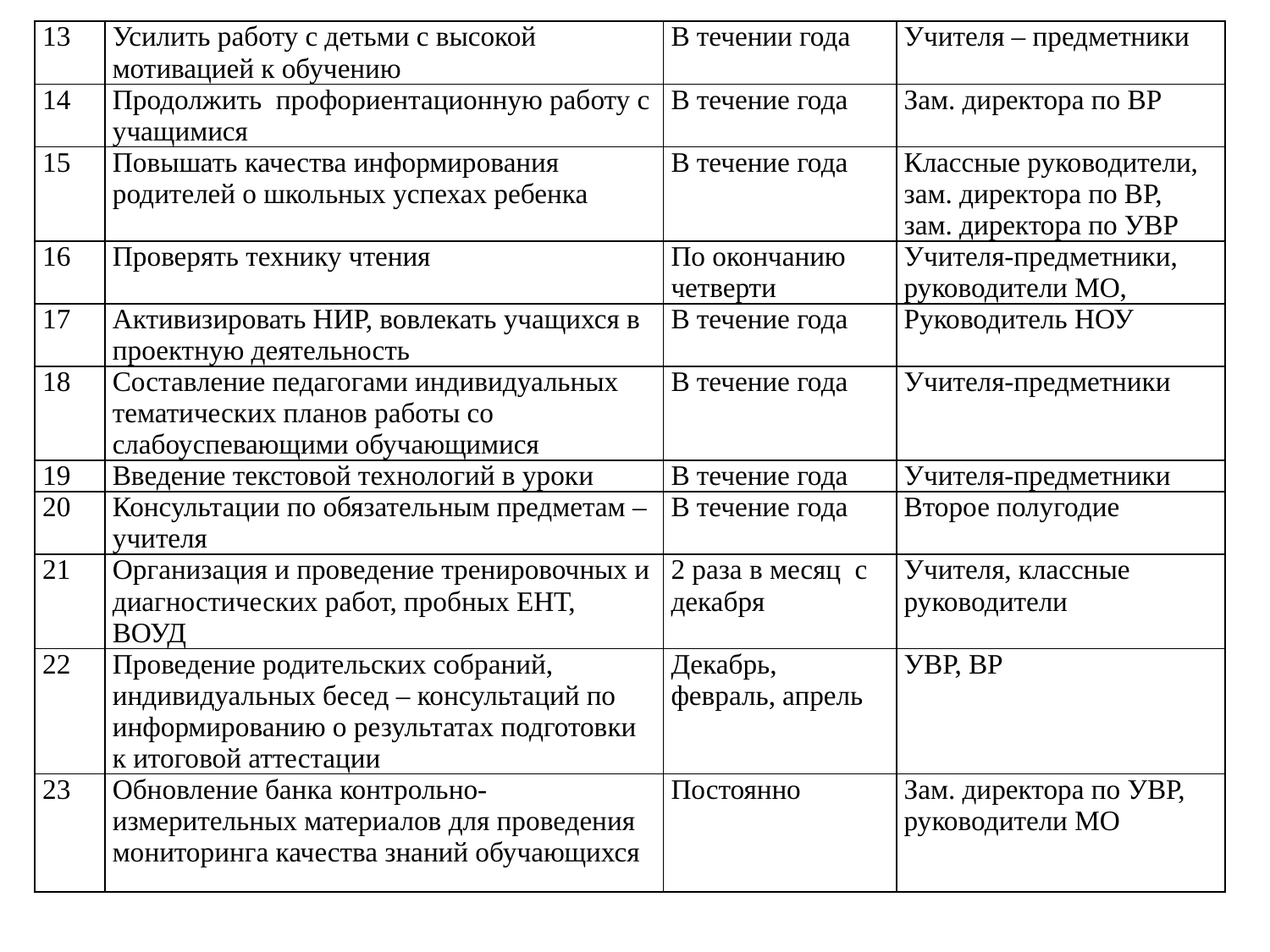

| 13 | Усилить работу с детьми с высокой мотивацией к обучению | В течении года | Учителя – предметники |
| --- | --- | --- | --- |
| 14 | Продолжить профориентационную работу с учащимися | В течение года | Зам. директора по ВР |
| 15 | Повышать качества информирования родителей о школьных успехах ребенка | В течение года | Классные руководители, зам. директора по ВР, зам. директора по УВР |
| 16 | Проверять технику чтения | По окончанию четверти | Учителя-предметники, руководители МО, |
| 17 | Активизировать НИР, вовлекать учащихся в проектную деятельность | В течение года | Руководитель НОУ |
| 18 | Составление педагогами индивидуальных тематических планов работы со слабоуспевающими обучающимися | В течение года | Учителя-предметники |
| 19 | Введение текстовой технологий в уроки | В течение года | Учителя-предметники |
| 20 | Консультации по обязательным предметам – учителя | В течение года | Второе полугодие |
| 21 | Организация и проведение тренировочных и диагностических работ, пробных ЕНТ, ВОУД | 2 раза в месяц с декабря | Учителя, классные руководители |
| 22 | Проведение родительских собраний, индивидуальных бесед – консультаций по информированию о результатах подготовки к итоговой аттестации | Декабрь, февраль, апрель | УВР, ВР |
| 23 | Обновление банка контрольно-измерительных материалов для проведения мониторинга качества знаний обучающихся | Постоянно | Зам. директора по УВР, руководители МО |